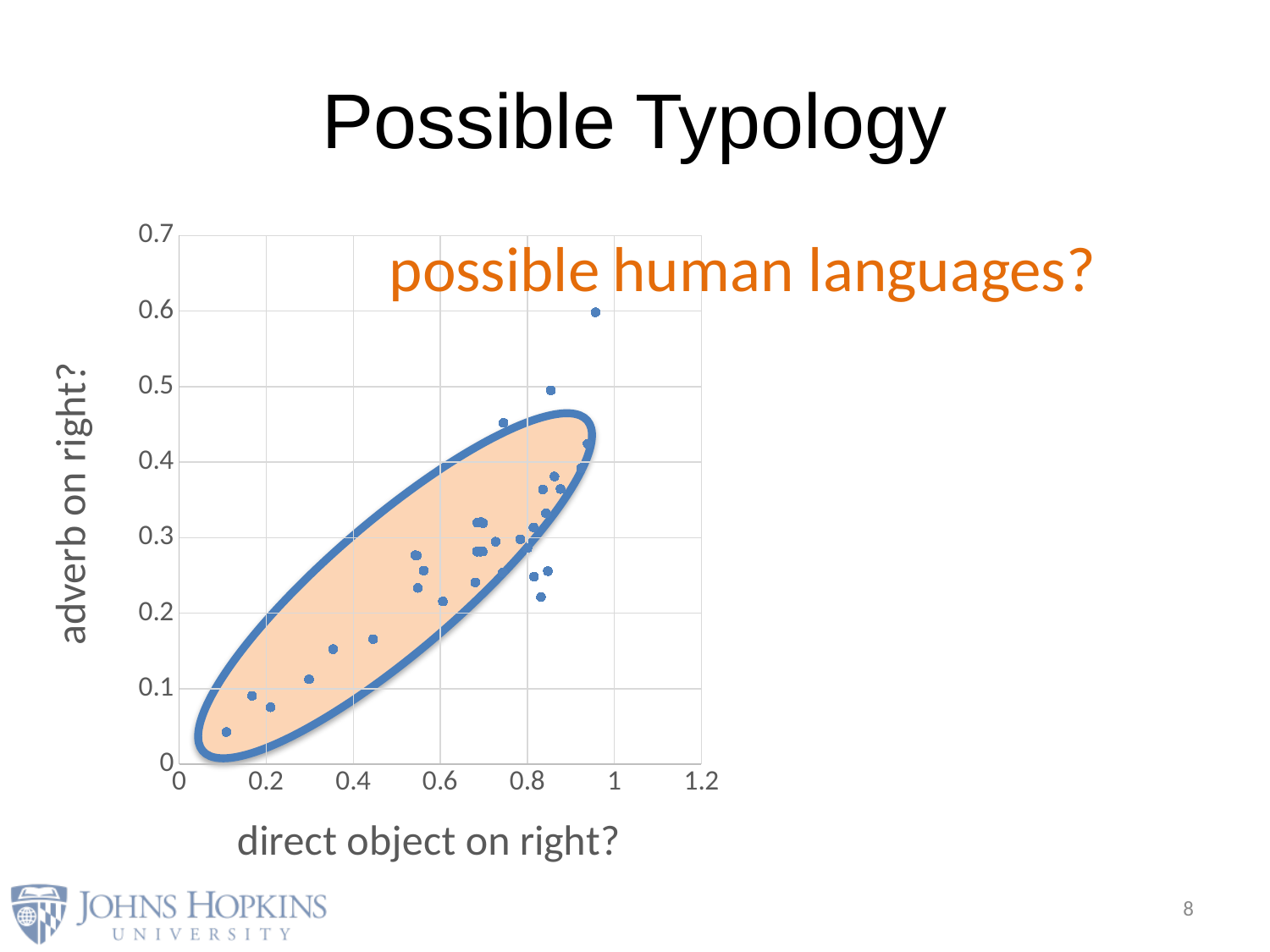

# Possible Typology

### Chart

| Category | advmod |
|---|---|
possible human languages?

adverb on right?
8